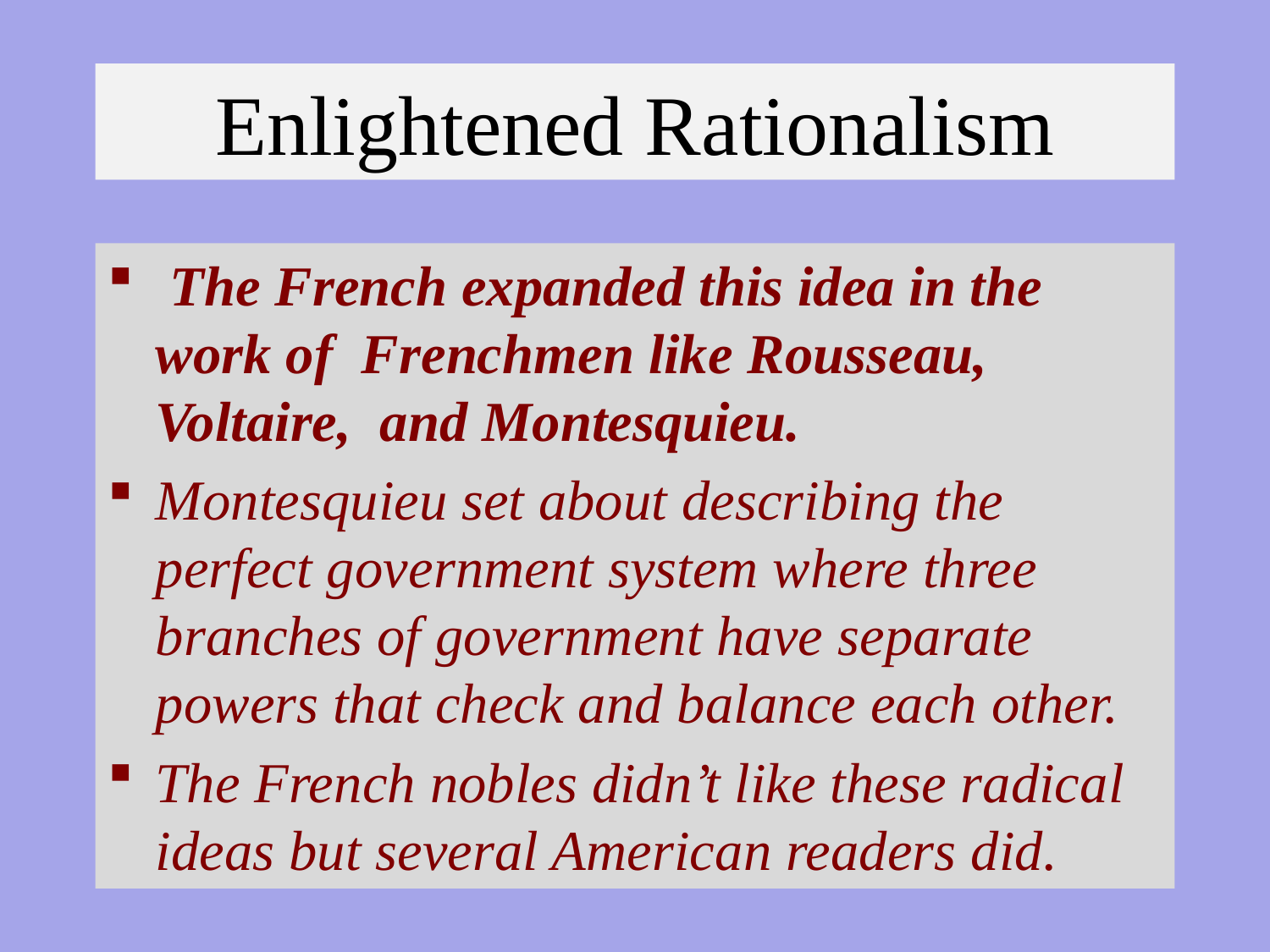

# Enlightened Rationalism
 The French expanded this idea in the work of  Frenchmen like Rousseau,  Voltaire,  and Montesquieu.
Montesquieu set about describing the perfect government system where three branches of government have separate powers that check and balance each other.
The French nobles didn’t like these radical ideas but several American readers did.